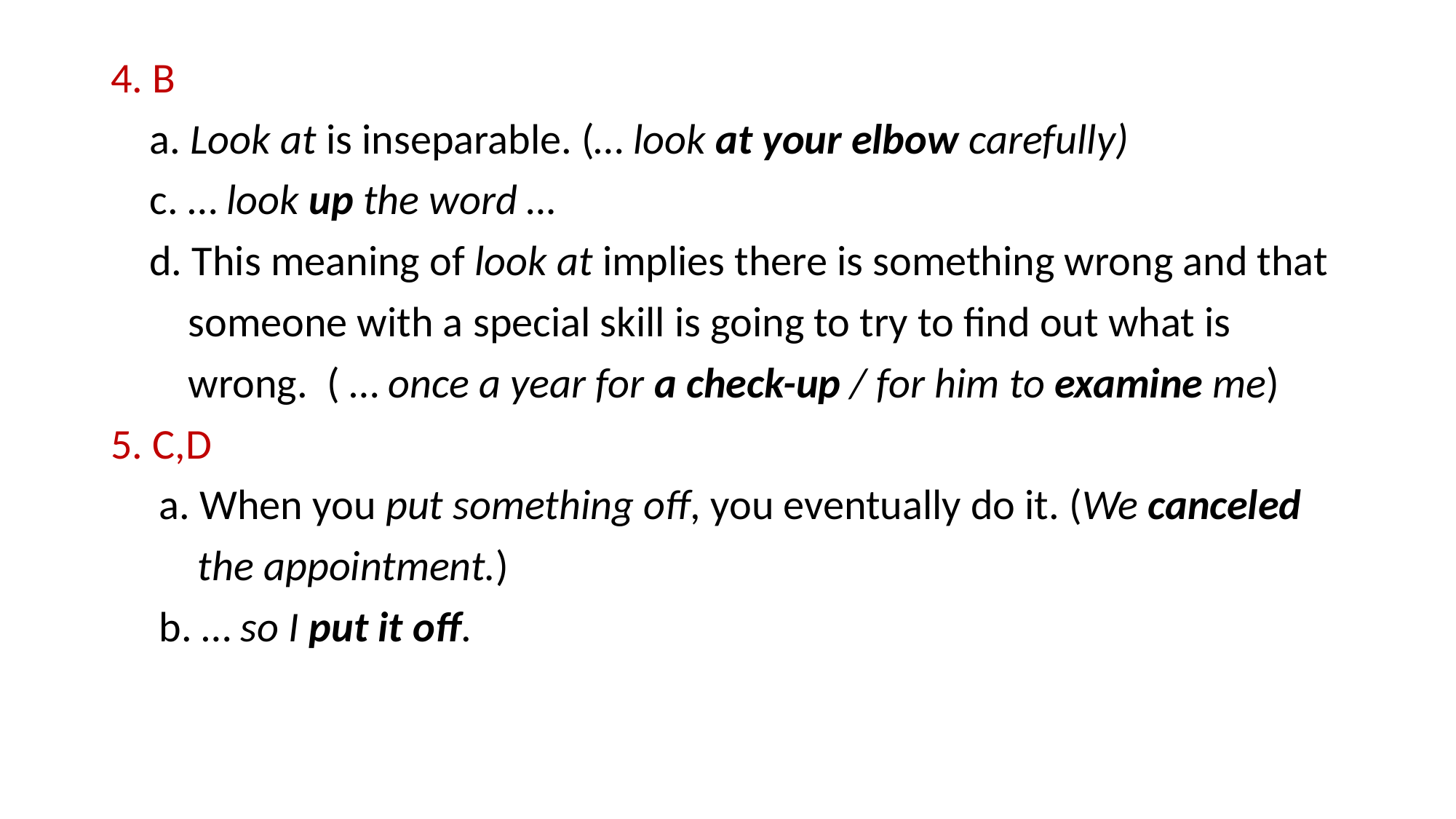

#
4. B
    a. Look at is inseparable. (… look at your elbow carefully)
    c. … look up the word …
    d. This meaning of look at implies there is something wrong and that
        someone with a special skill is going to try to find out what is
        wrong.  ( … once a year for a check-up / for him to examine me)
5. C,D
     a. When you put something off, you eventually do it. (We canceled
         the appointment.)
     b. … so I put it off.